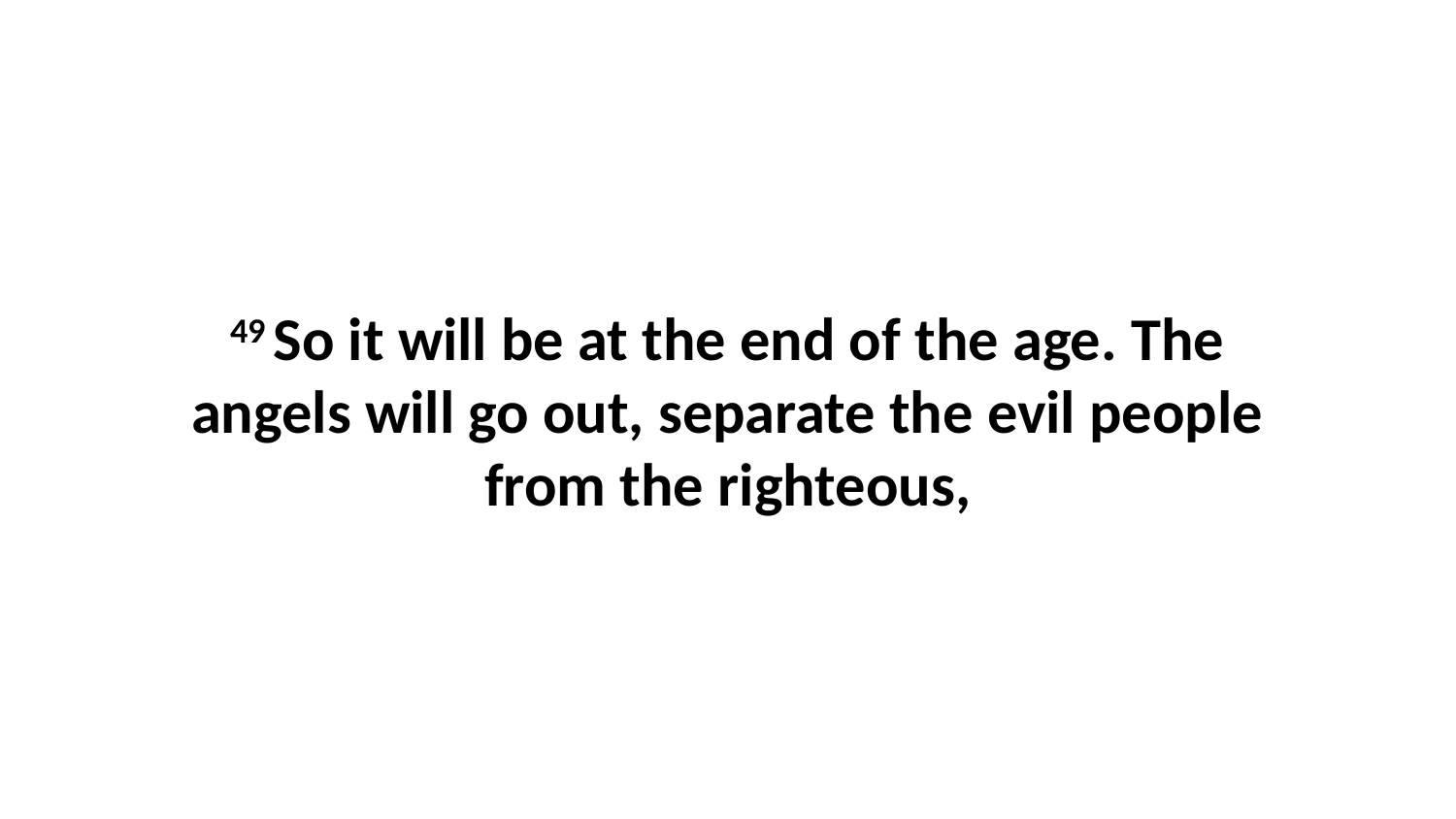

49 So it will be at the end of the age. The angels will go out, separate the evil people from the righteous,